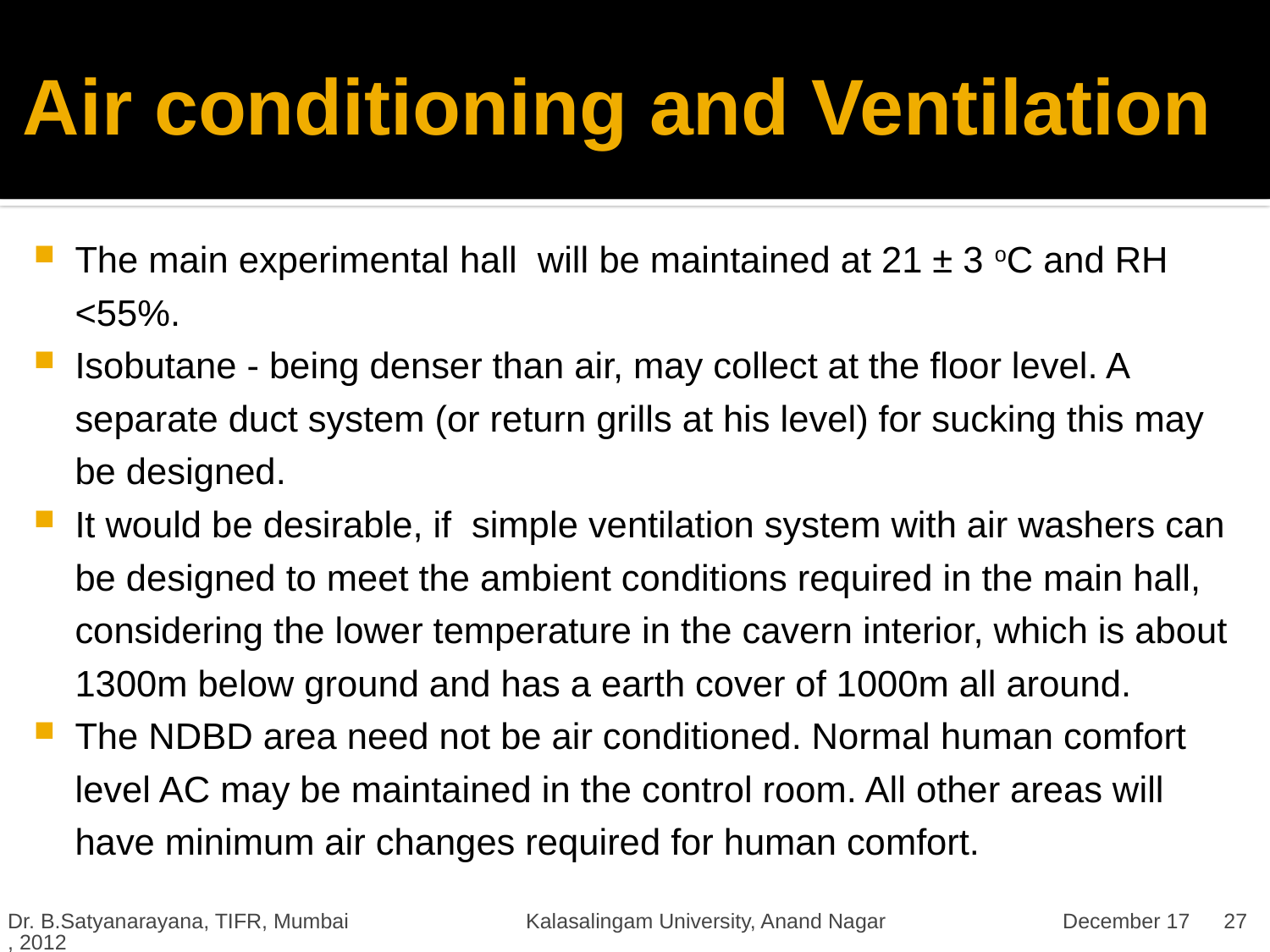

# Air conditioning and Ventilation
The main experimental hall  will be maintained at 21 ± 3 oC and RH <55%.
Isobutane - being denser than air, may collect at the floor level. A separate duct system (or return grills at his level) for sucking this may be designed.
It would be desirable, if  simple ventilation system with air washers can be designed to meet the ambient conditions required in the main hall, considering the lower temperature in the cavern interior, which is about 1300m below ground and has a earth cover of 1000m all around.
The NDBD area need not be air conditioned. Normal human comfort level AC may be maintained in the control room. All other areas will have minimum air changes required for human comfort.
Dr. B.Satyanarayana, TIFR, Mumbai                              Kalasalingam University, Anand Nagar                              December 17, 2012
27